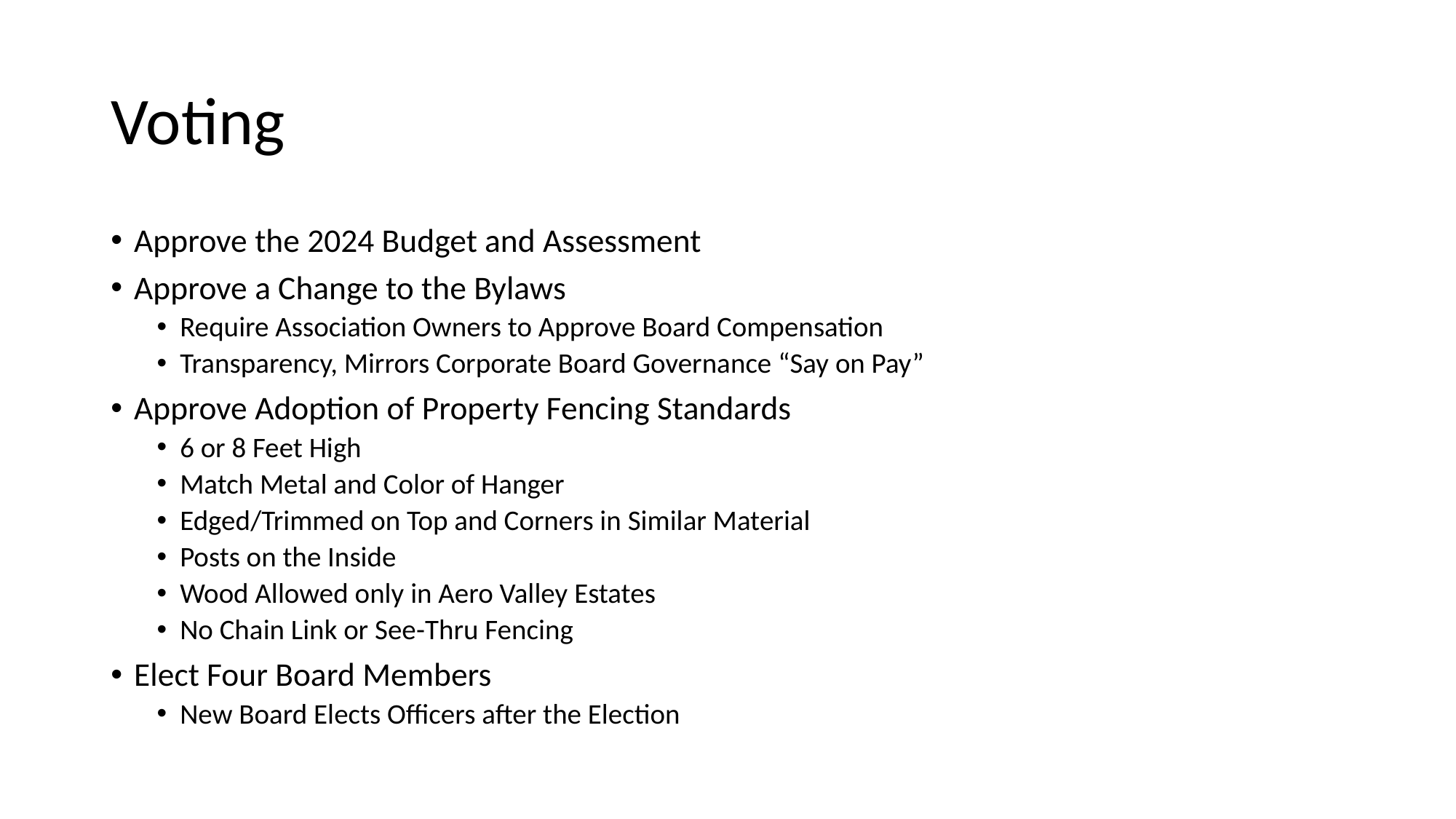

# Voting
Approve the 2024 Budget and Assessment
Approve a Change to the Bylaws
Require Association Owners to Approve Board Compensation
Transparency, Mirrors Corporate Board Governance “Say on Pay”
Approve Adoption of Property Fencing Standards
6 or 8 Feet High
Match Metal and Color of Hanger
Edged/Trimmed on Top and Corners in Similar Material
Posts on the Inside
Wood Allowed only in Aero Valley Estates
No Chain Link or See-Thru Fencing
Elect Four Board Members
New Board Elects Officers after the Election